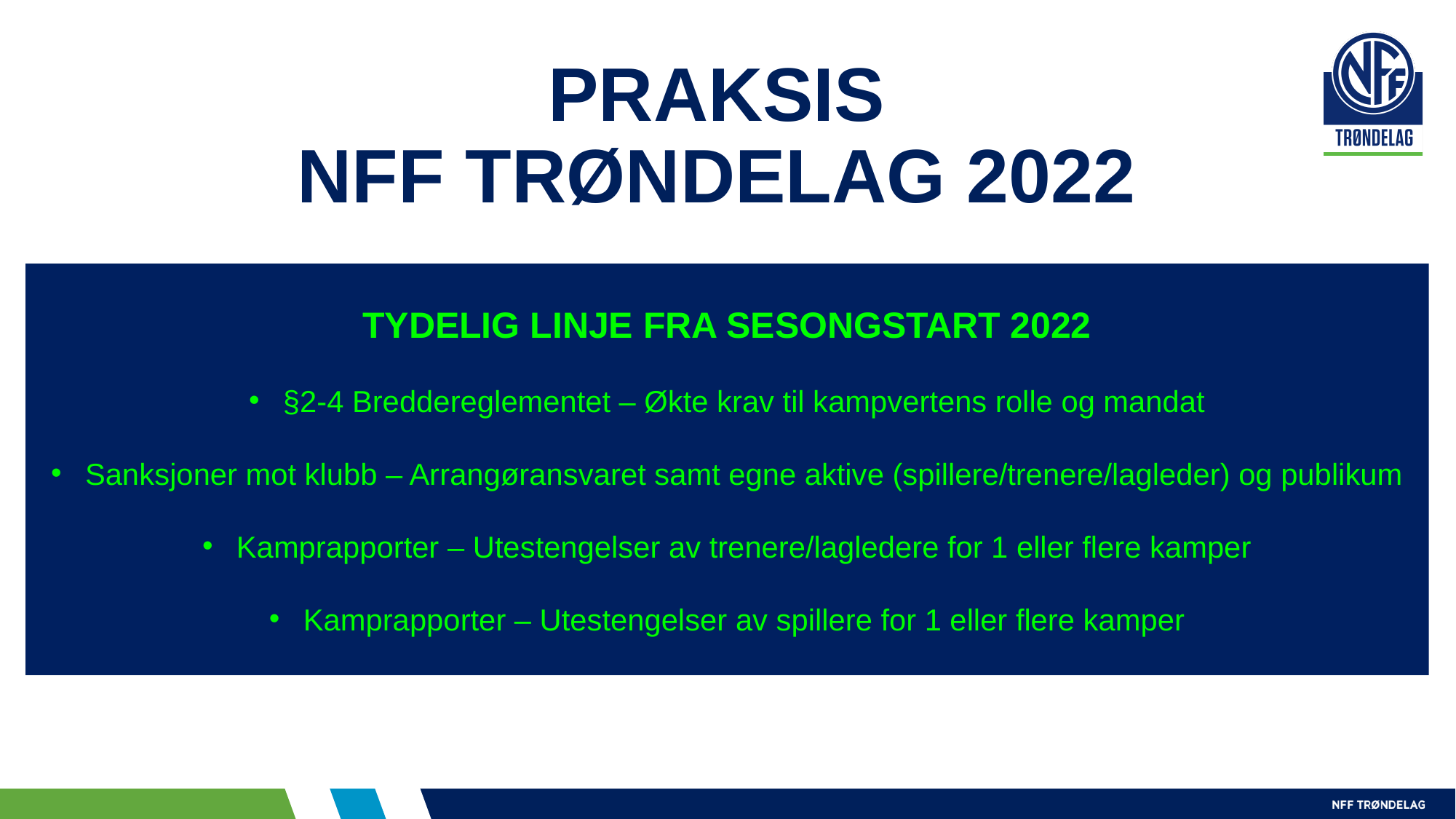

# PRAKSIS NFF TRØNDELAG 2022

TYDELIG LINJE FRA SESONGSTART 2022

§2-4 Breddereglementet – Økte krav til kampvertens rolle og mandat

Sanksjoner mot klubb – Arrangøransvaret samt egne aktive (spillere/trenere/lagleder) og publikum

Kamprapporter – Utestengelser av trenere/lagledere for 1 eller flere kamper

Kamprapporter – Utestengelser av spillere for 1 eller flere kamper